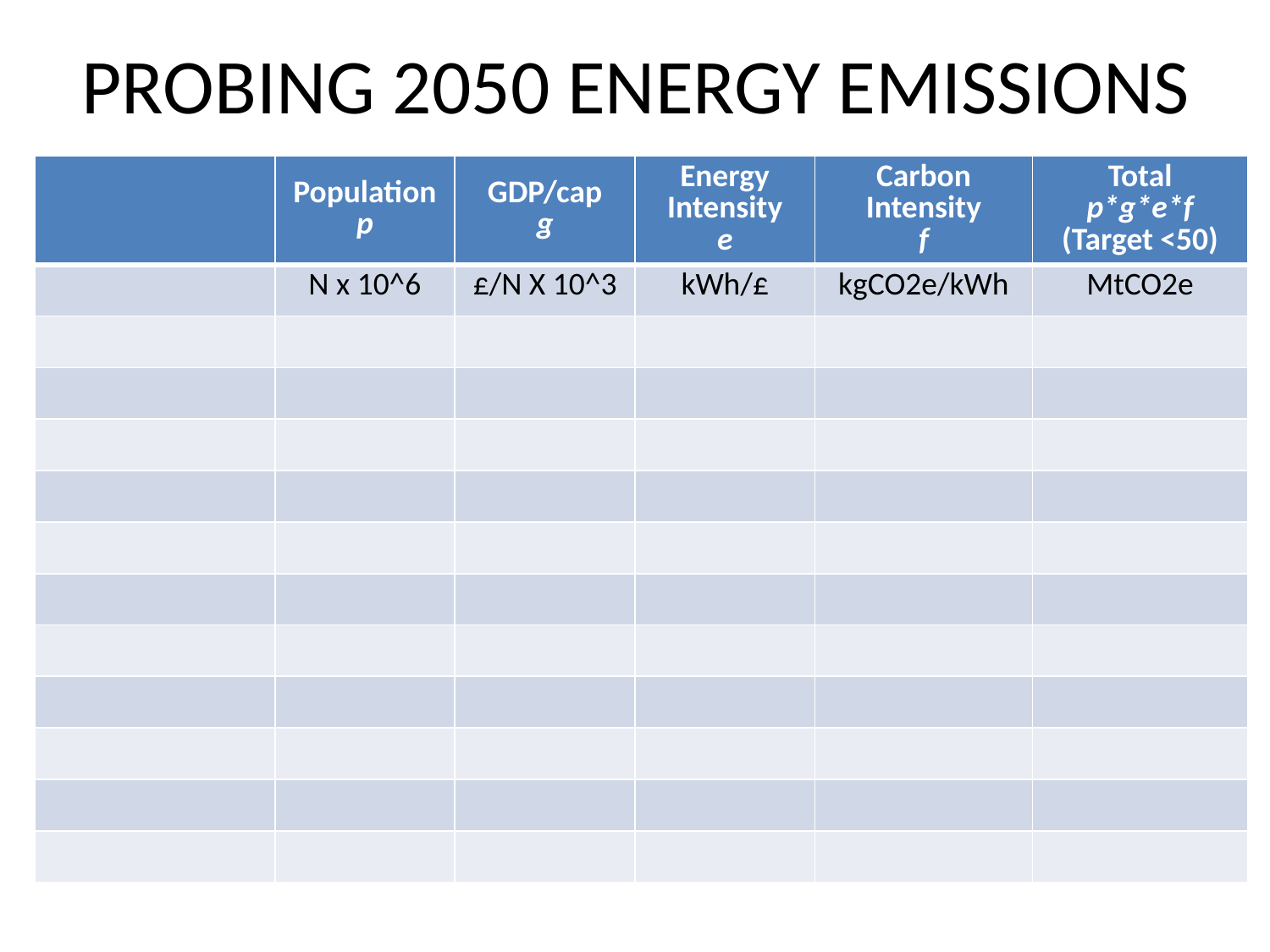

# PROBING 2050 ENERGY EMISSIONS
|  | Population p | GDP/cap g | Energy Intensity e | Carbon Intensity f | Total p\*g\*e\*f (Target <50) |
| --- | --- | --- | --- | --- | --- |
|  | N x 10^6 | £/N X 10^3 | kWh/£ | kgCO2e/kWh | MtCO2e |
|  |  |  |  |  |  |
|  |  |  |  |  |  |
|  |  |  |  |  |  |
|  |  |  |  |  |  |
|  |  |  |  |  |  |
|  |  |  |  |  |  |
|  |  |  |  |  |  |
|  |  |  |  |  |  |
|  |  |  |  |  |  |
|  |  |  |  |  |  |
|  |  |  |  |  |  |